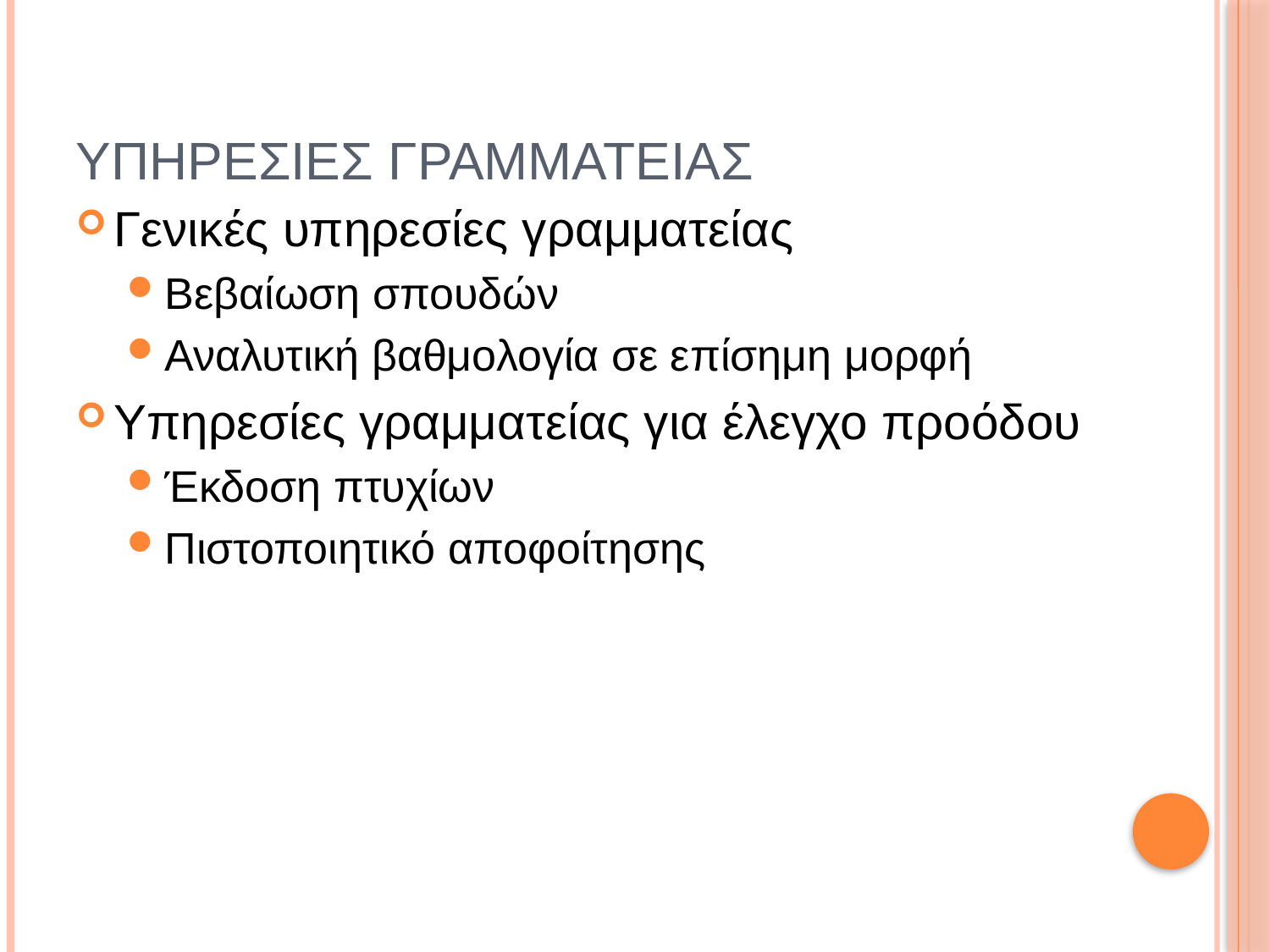

# Υπηρεσιεσ Γραμματειασ
Γενικές υπηρεσίες γραμματείας
Βεβαίωση σπουδών
Αναλυτική βαθμολογία σε επίσημη μορφή
Υπηρεσίες γραμματείας για έλεγχο προόδου
Έκδοση πτυχίων
Πιστοποιητικό αποφοίτησης